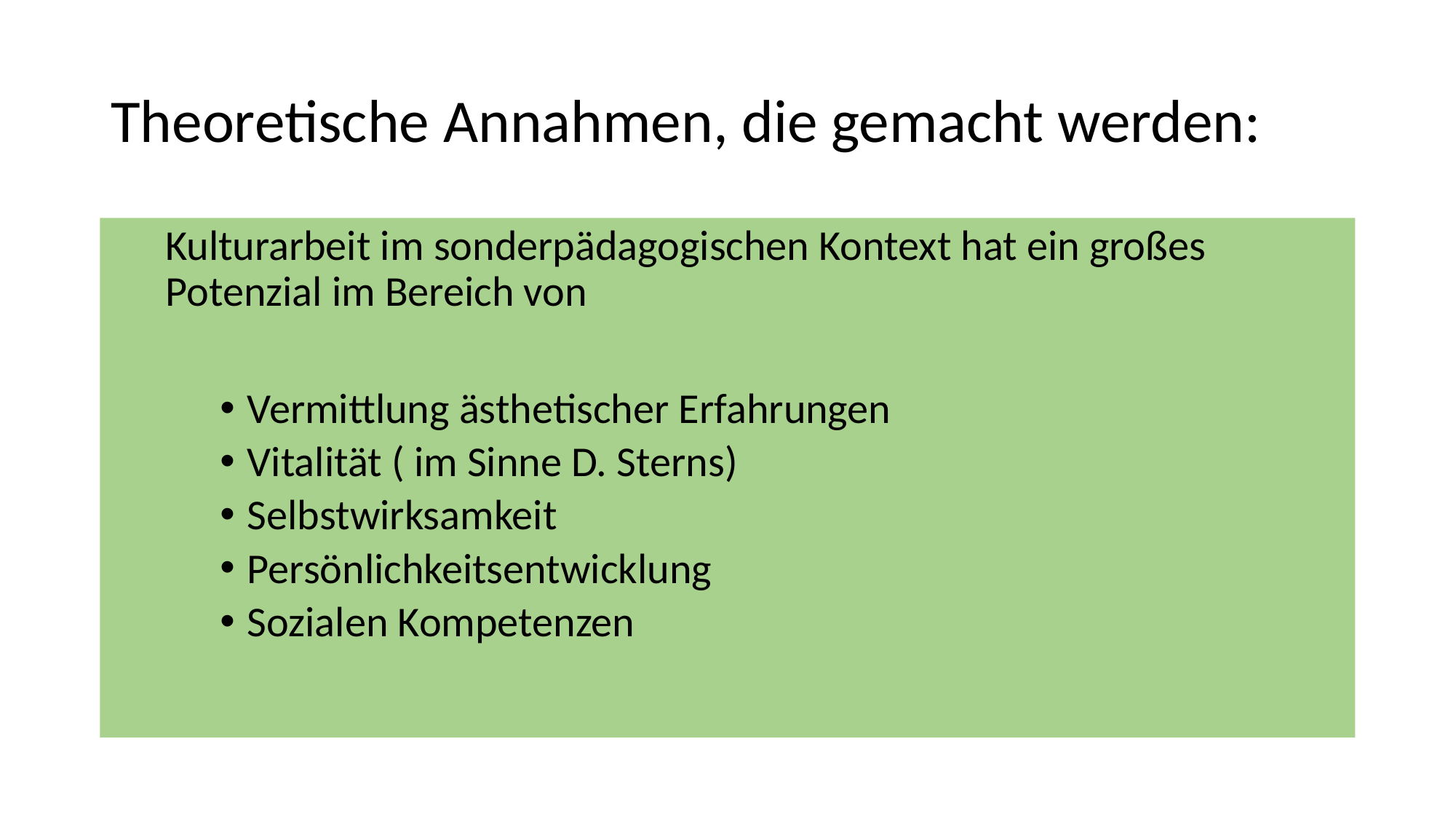

# Theoretische Annahmen, die gemacht werden:
Kulturarbeit im sonderpädagogischen Kontext hat ein großes Potenzial im Bereich von

Vermittlung ästhetischer Erfahrungen
Vitalität ( im Sinne D. Sterns)
Selbstwirksamkeit
Persönlichkeitsentwicklung
Sozialen Kompetenzen